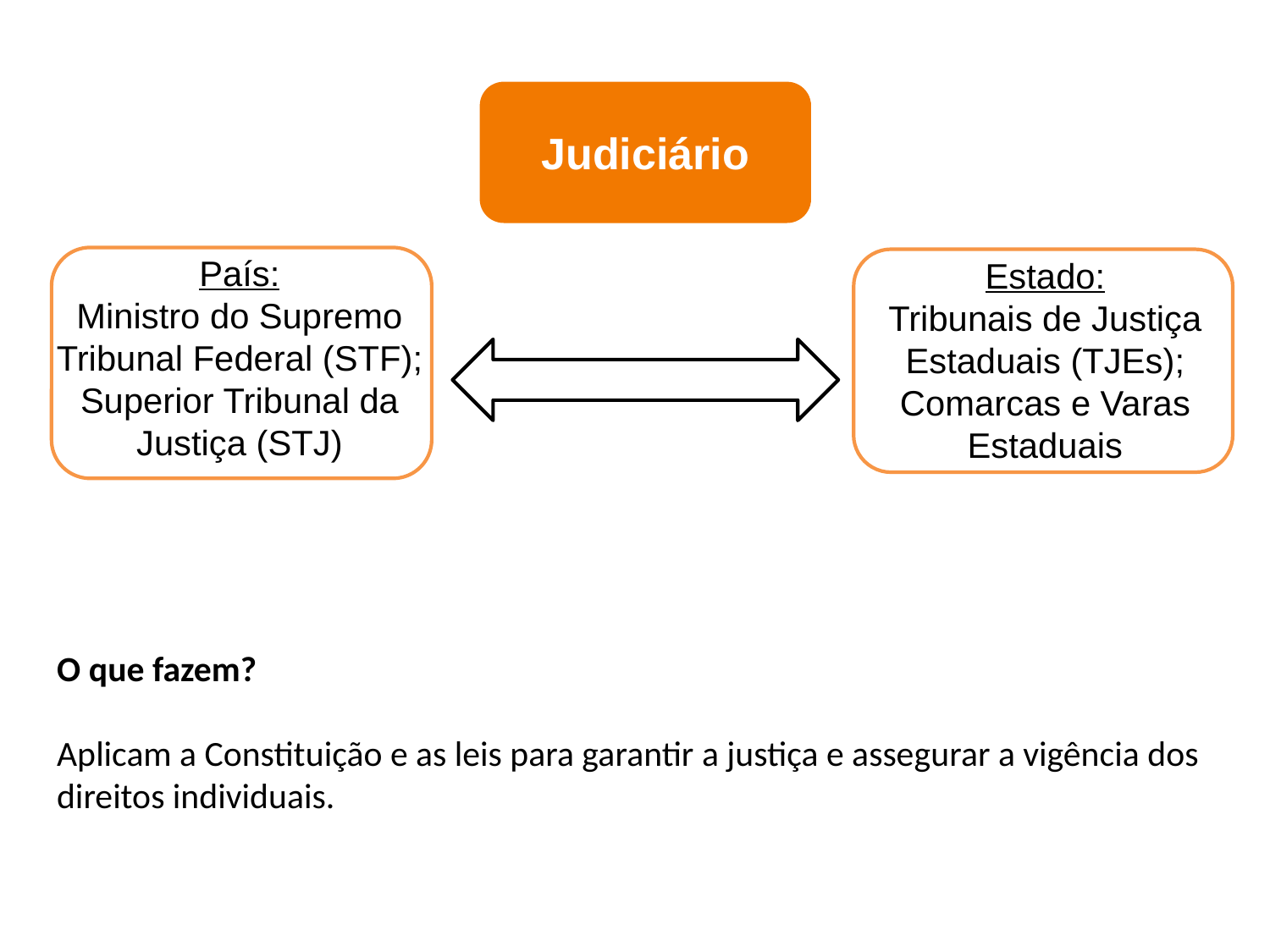

Judiciário
País:
Ministro do Supremo Tribunal Federal (STF);
Superior Tribunal da Justiça (STJ)

Estado:
Tribunais de Justiça Estaduais (TJEs);
Comarcas e Varas Estaduais

O que fazem?

Aplicam a Constituição e as leis para garantir a justiça e assegurar a vigência dos direitos individuais.